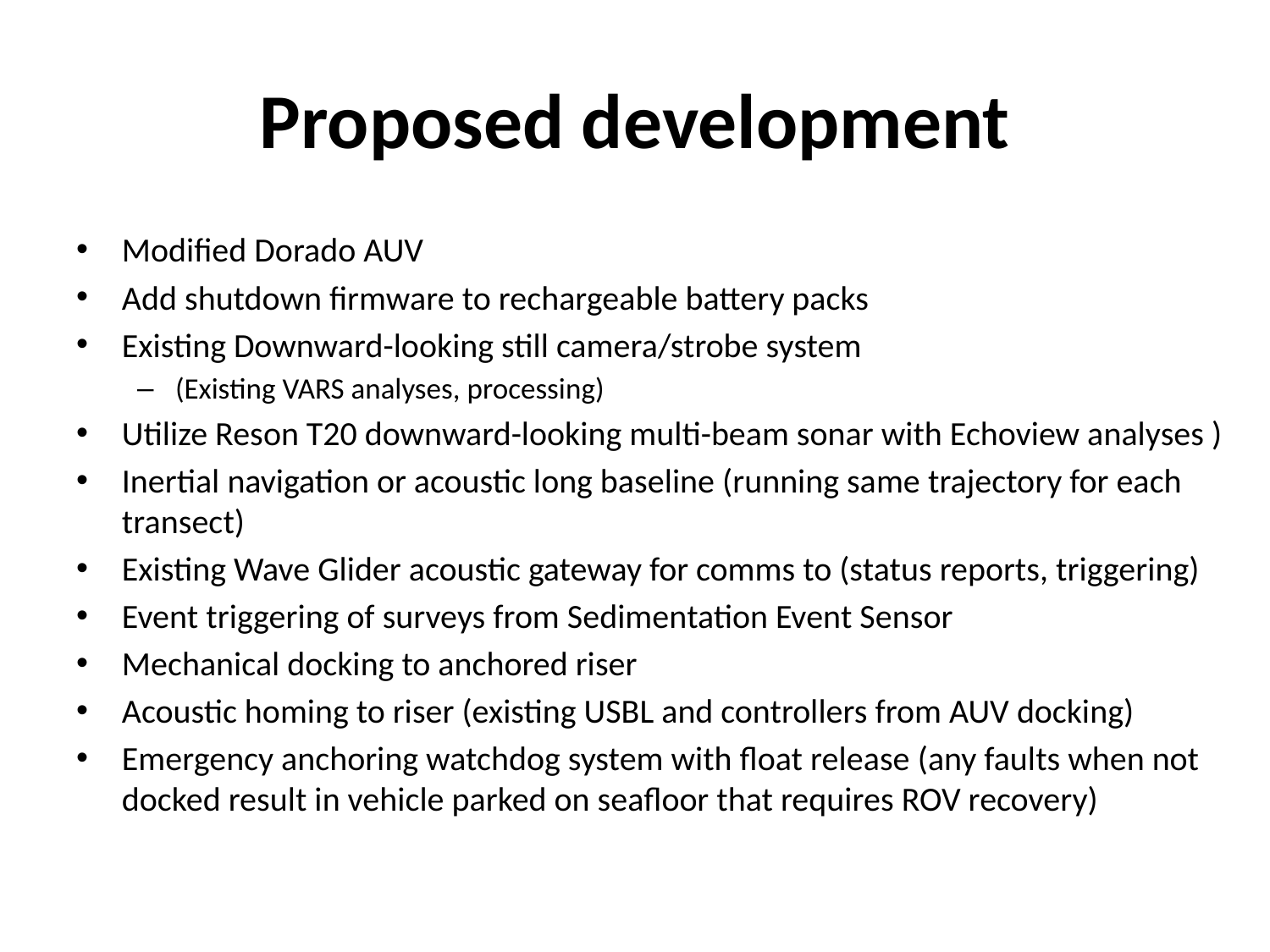

# Proposed development
Modified Dorado AUV
Add shutdown firmware to rechargeable battery packs
Existing Downward-looking still camera/strobe system
(Existing VARS analyses, processing)
Utilize Reson T20 downward-looking multi-beam sonar with Echoview analyses )
Inertial navigation or acoustic long baseline (running same trajectory for each transect)
Existing Wave Glider acoustic gateway for comms to (status reports, triggering)
Event triggering of surveys from Sedimentation Event Sensor
Mechanical docking to anchored riser
Acoustic homing to riser (existing USBL and controllers from AUV docking)
Emergency anchoring watchdog system with float release (any faults when not docked result in vehicle parked on seafloor that requires ROV recovery)